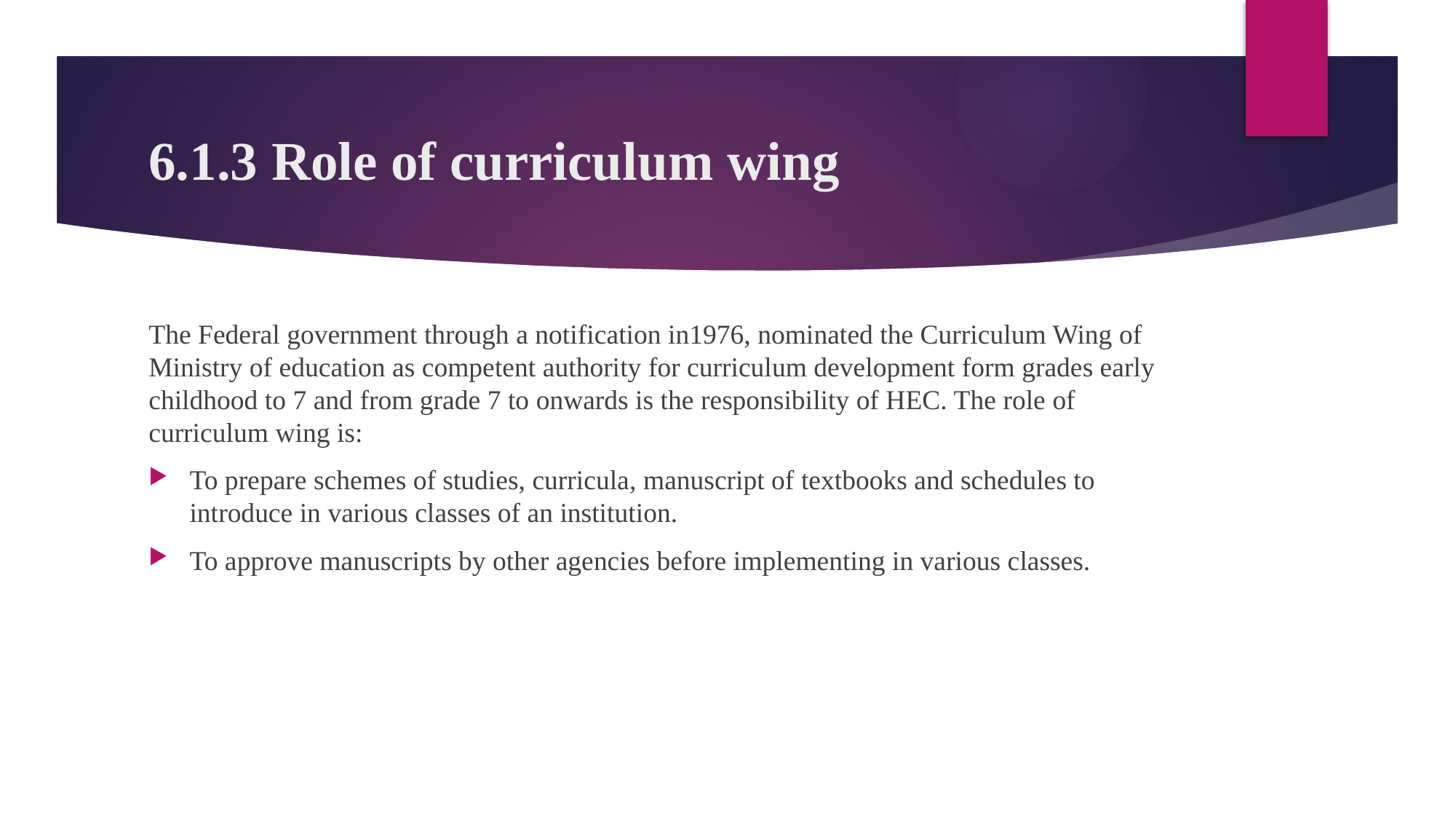

# 6.1.3 Role of curriculum wing
The Federal government through a notification in1976, nominated the Curriculum Wing of Ministry of education as competent authority for curriculum development form grades early childhood to 7 and from grade 7 to onwards is the responsibility of HEC. The role of curriculum wing is:
To prepare schemes of studies, curricula, manuscript of textbooks and schedules to introduce in various classes of an institution.
To approve manuscripts by other agencies before implementing in various classes.